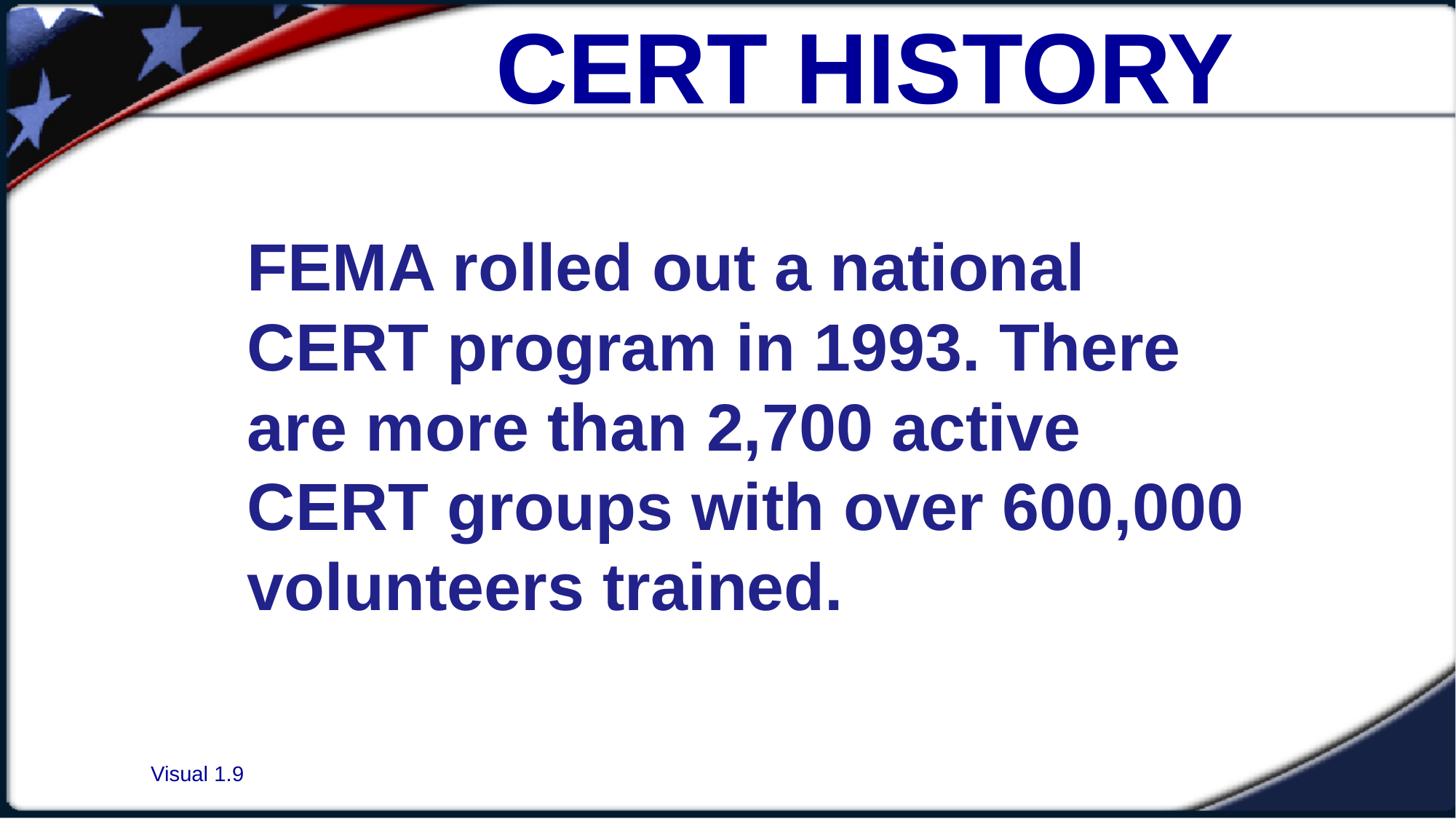

# CERT HISTORY
FEMA rolled out a national CERT program in 1993. There are more than 2,700 active CERT groups with over 600,000 volunteers trained.